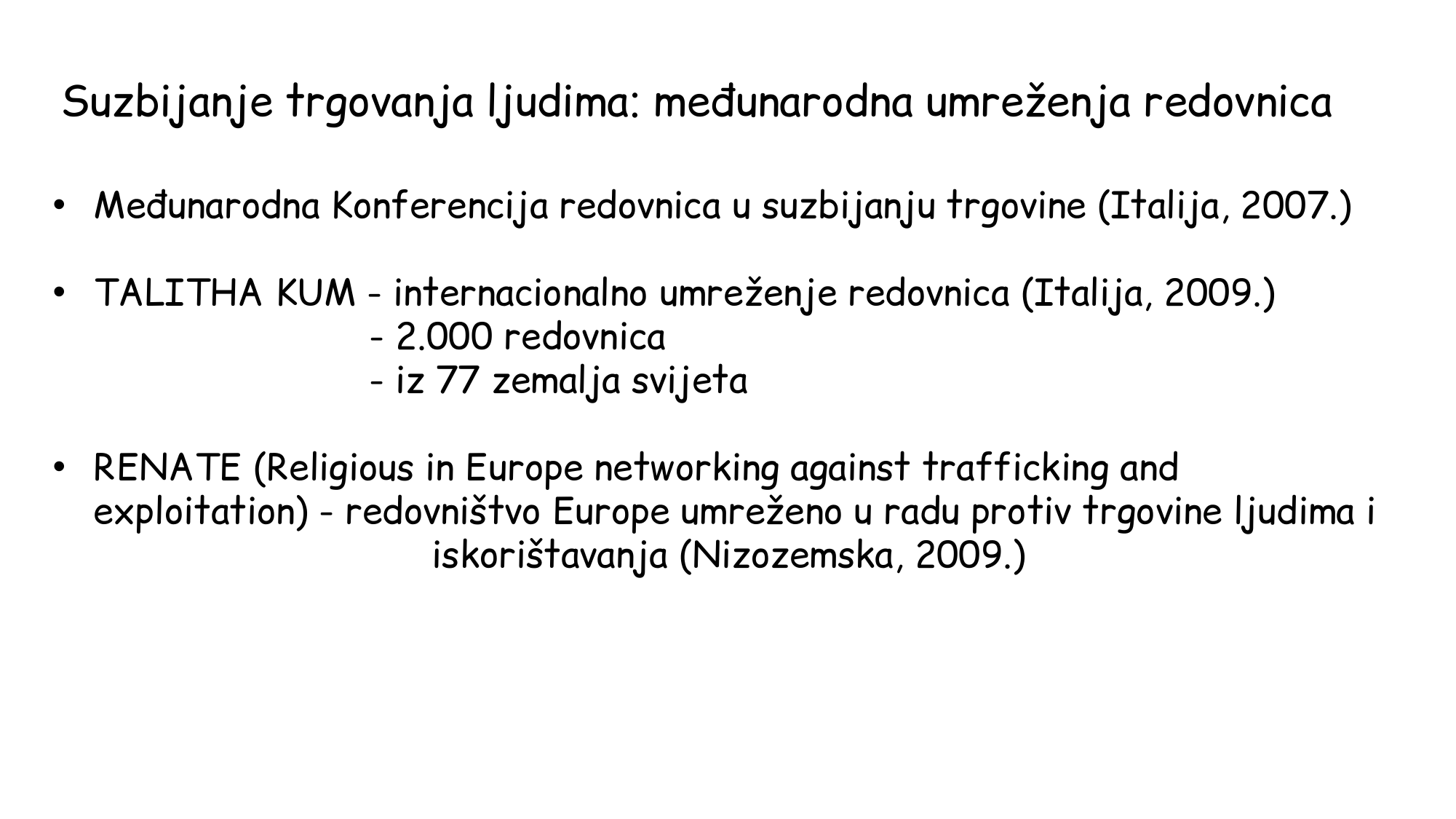

Suzbijanje trgovanja ljudima: međunarodna umreženja redovnica
Međunarodna Konferencija redovnica u suzbijanju trgovine (Italija, 2007.)

TALITHA KUM - internacionalno umreženje redovnica (Italija, 2009.)
    - 2.000 redovnica
    - iz 77 zemalja svijeta

RENATE (Religious in Europe networking against trafficking and exploitation) - redovništvo Europe umreženo u radu protiv trgovine ljudima i 			 iskorištavanja (Nizozemska, 2009.)